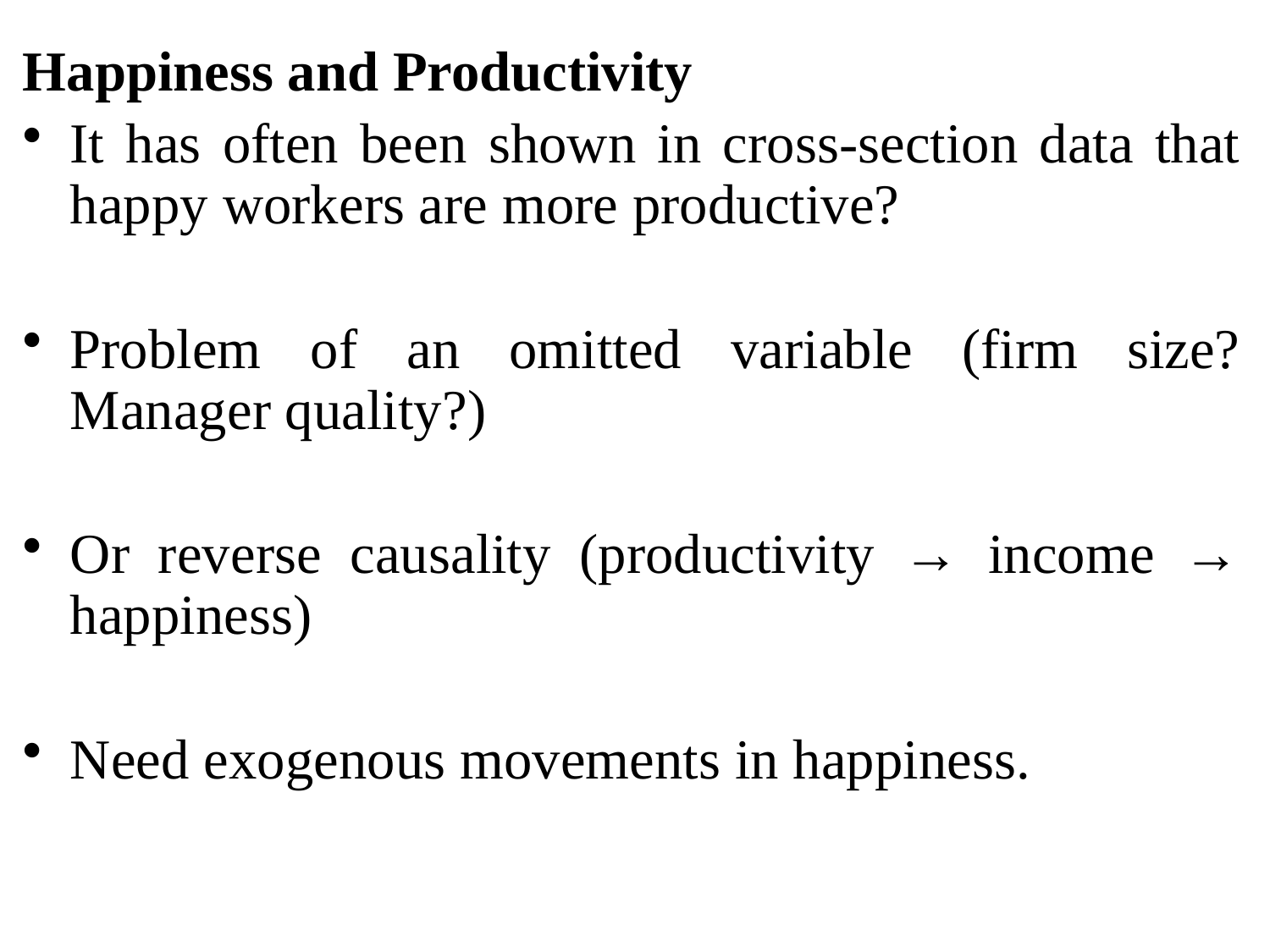

Happiness and Productivity
It has often been shown in cross-section data that happy workers are more productive?

Problem of an omitted variable (firm size? Manager quality?)

Or reverse causality (productivity → income → happiness)

Need exogenous movements in happiness.
140